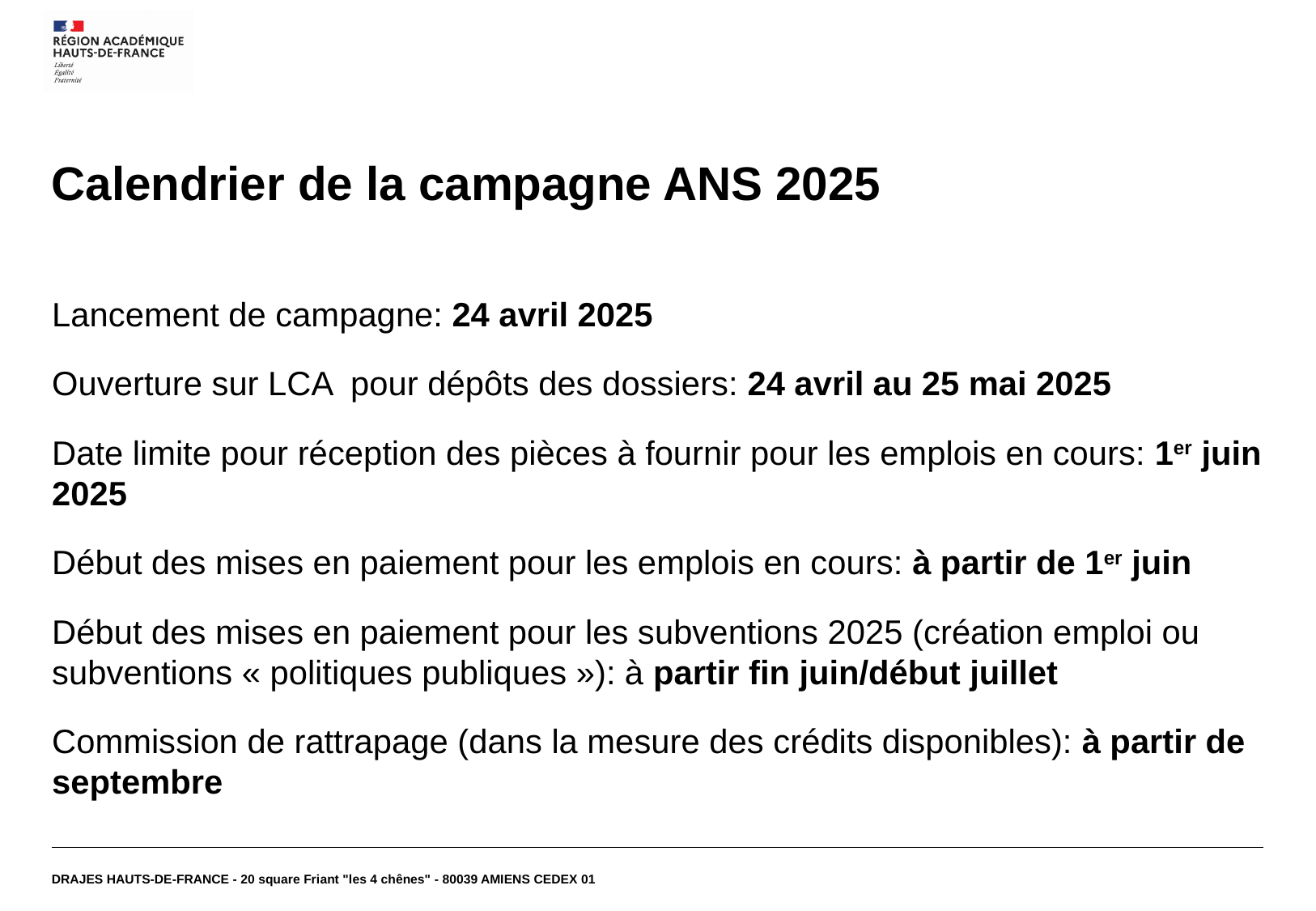

# Calendrier de la campagne ANS 2025
Lancement de campagne: 24 avril 2025
Ouverture sur LCA  pour dépôts des dossiers: 24 avril au 25 mai 2025
Date limite pour réception des pièces à fournir pour les emplois en cours: 1er juin 2025
Début des mises en paiement pour les emplois en cours: à partir de 1er juin
Début des mises en paiement pour les subventions 2025 (création emploi ou subventions « politiques publiques »): à partir fin juin/début juillet
Commission de rattrapage (dans la mesure des crédits disponibles): à partir de septembre

DRAJES HAUTS-DE-FRANCE - 20 square Friant "les 4 chênes" - 80039 AMIENS CEDEX 01